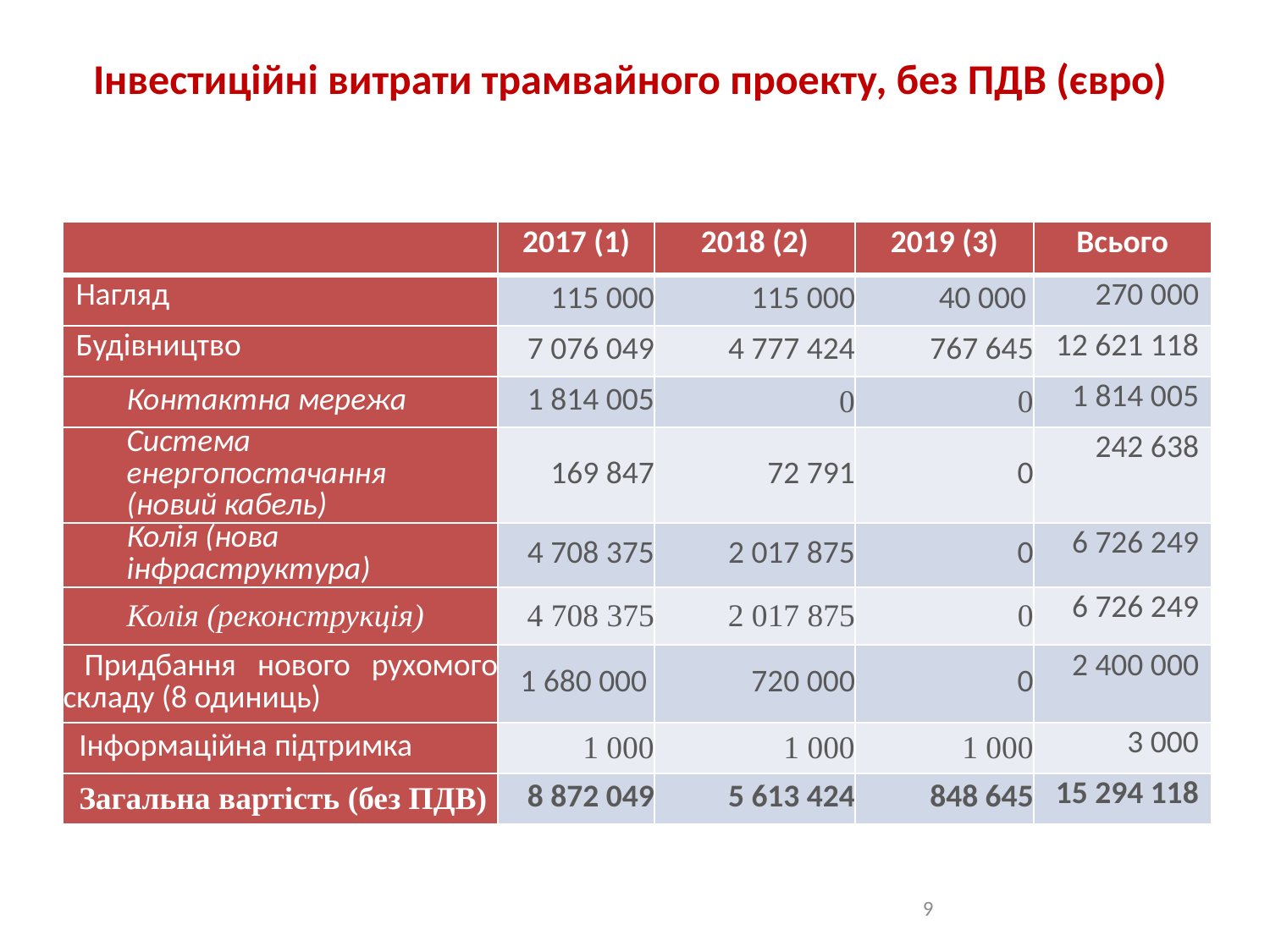

# Інвестиційні витрати трамвайного проекту, без ПДВ (євро)

|  | 2017 (1) | 2018 (2) | 2019 (3) | Всього |
| --- | --- | --- | --- | --- |
| Нагляд | 115 000 | 115 000 | 40 000 | 270 000 |
| Будівництво | 7 076 049 | 4 777 424 | 767 645 | 12 621 118 |
| Контактна мережа | 1 814 005 | 0 | 0 | 1 814 005 |
| Система енергопостачання (новий кабель) | 169 847 | 72 791 | 0 | 242 638 |
| Колія (нова інфраструктура) | 4 708 375 | 2 017 875 | 0 | 6 726 249 |
| Колія (реконструкція) | 4 708 375 | 2 017 875 | 0 | 6 726 249 |
| Придбання нового рухомого складу (8 одиниць) | 1 680 000 | 720 000 | 0 | 2 400 000 |
| Інформаційна підтримка | 1 000 | 1 000 | 1 000 | 3 000 |
| Загальна вартість (без ПДВ) | 8 872 049 | 5 613 424 | 848 645 | 15 294 118 |

9